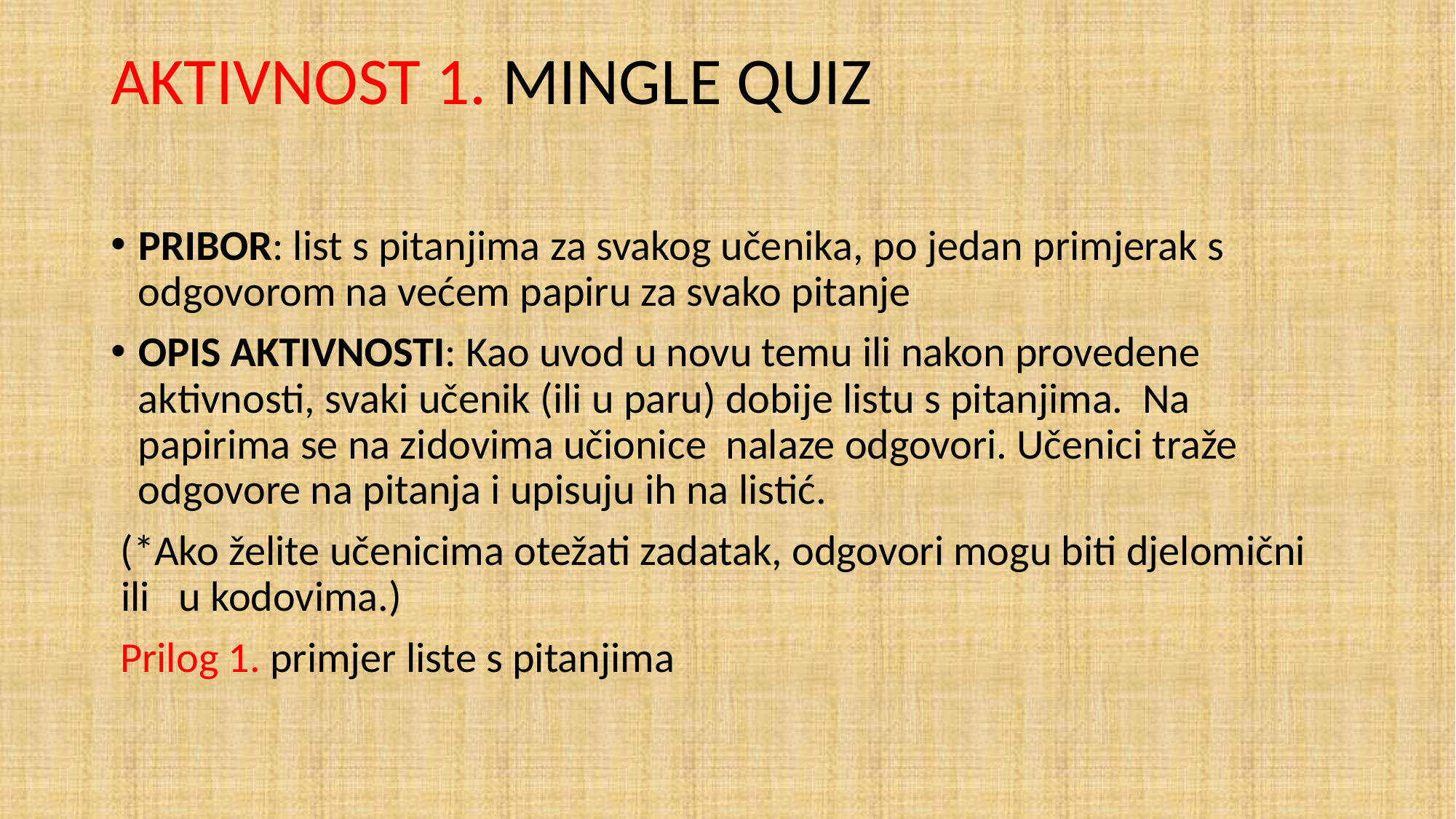

# AKTIVNOST 1. MINGLE QUIZ
PRIBOR: list s pitanjima za svakog učenika, po jedan primjerak s odgovorom na većem papiru za svako pitanje
OPIS AKTIVNOSTI: Kao uvod u novu temu ili nakon provedene aktivnosti, svaki učenik (ili u paru) dobije listu s pitanjima.  Na papirima se na zidovima učionice  nalaze odgovori. Učenici traže odgovore na pitanja i upisuju ih na listić.
 (*Ako želite učenicima otežati zadatak, odgovori mogu biti djelomični ili   u kodovima.)
 Prilog 1. primjer liste s pitanjima